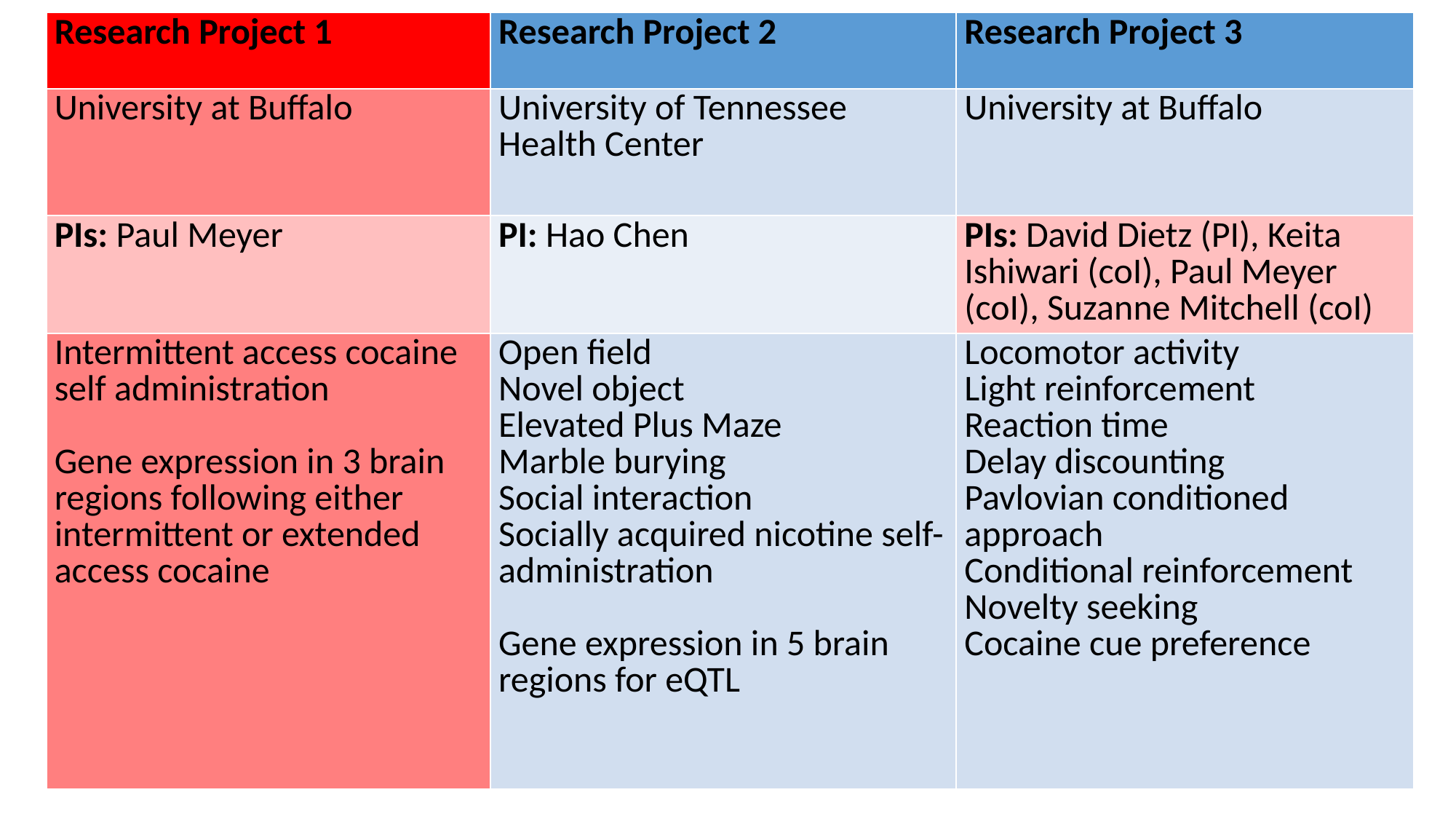

| Research Project 1 | Research Project 2 | Research Project 3 |
| --- | --- | --- |
| University at Buffalo | University of Tennessee Health Center | University at Buffalo |
| PIs: Paul Meyer | PI: Hao Chen | PIs: David Dietz (PI), Keita Ishiwari (coI), Paul Meyer (coI), Suzanne Mitchell (coI) |
| Intermittent access cocaine self administration Gene expression in 3 brain regions following either intermittent or extended access cocaine | Open field Novel object Elevated Plus Maze Marble burying Social interaction Socially acquired nicotine self-administration Gene expression in 5 brain regions for eQTL | Locomotor activity Light reinforcement Reaction time Delay discounting Pavlovian conditioned approach Conditional reinforcement Novelty seeking Cocaine cue preference |